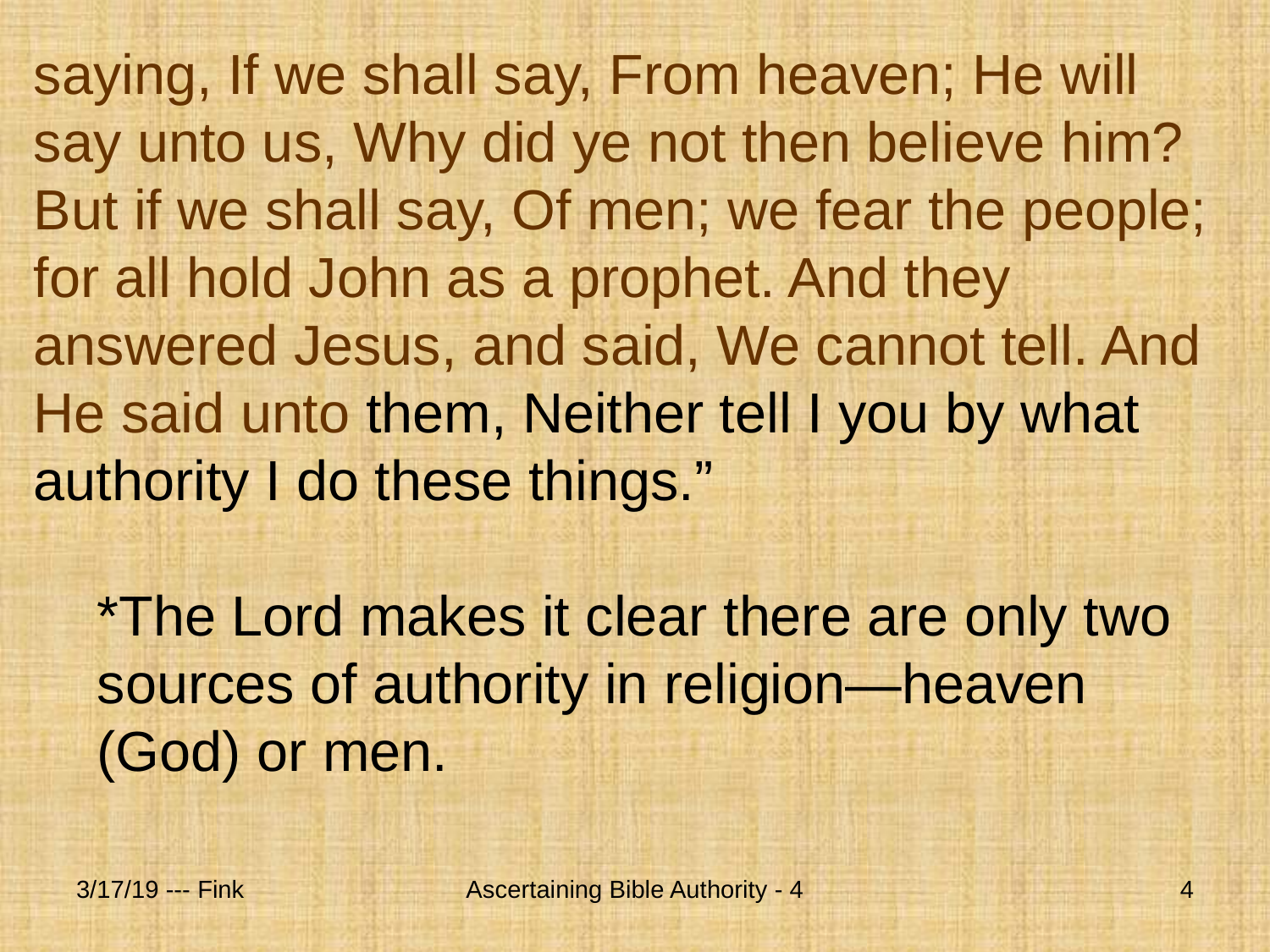

saying, If we shall say, From heaven; He will say unto us, Why did ye not then believe him? But if we shall say, Of men; we fear the people; for all hold John as a prophet. And they answered Jesus, and said, We cannot tell. And He said unto them, Neither tell I you by what authority I do these things.”

*The Lord makes it clear there are only two sources of authority in religion—heaven  (God) or men.

3/17/19 --- Fink
Ascertaining Bible Authority - 4
4